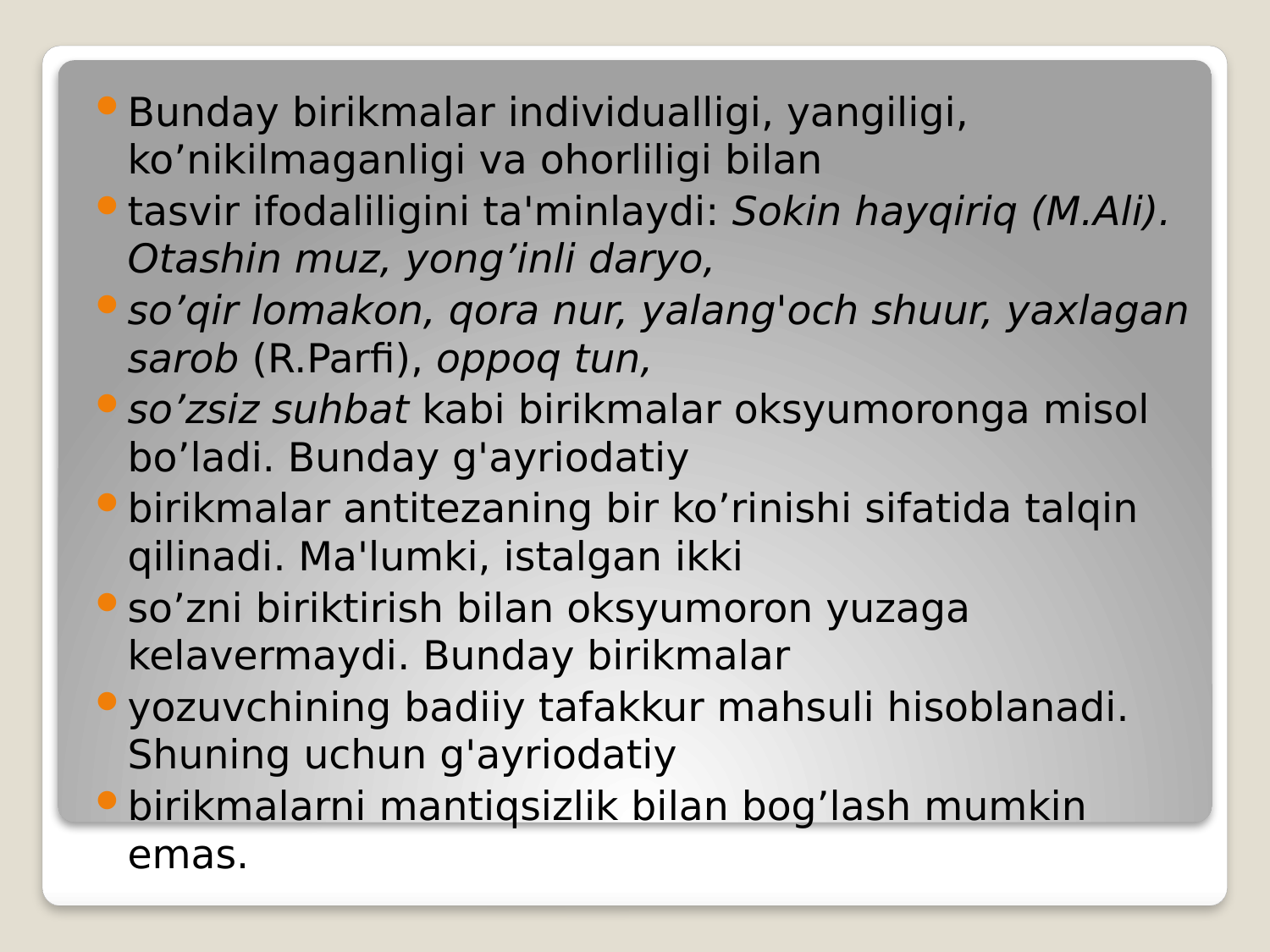

Bunday birikmalar individualligi, yangiligi, ko’nikilmaganligi va ohorliligi bilan
tasvir ifodaliligini ta'minlaydi: Sokin hayqiriq (M.Ali). Otashin muz, yong’inli daryo,
so’qir lomakon, qora nur, yalang'och shuur, yaxlagan sarob (R.Parfi), oppoq tun,
so’zsiz suhbat kabi birikmalar oksyumoronga misol bo’ladi. Bunday g'ayriodatiy
birikmalar antitezaning bir ko’rinishi sifatida talqin qilinadi. Ma'lumki, istalgan ikki
so’zni biriktirish bilan oksyumoron yuzaga kelavermaydi. Bunday birikmalar
yozuvchining badiiy tafakkur mahsuli hisoblanadi. Shuning uchun g'ayriodatiy
birikmalarni mantiqsizlik bilan bog’lash mumkin emas.